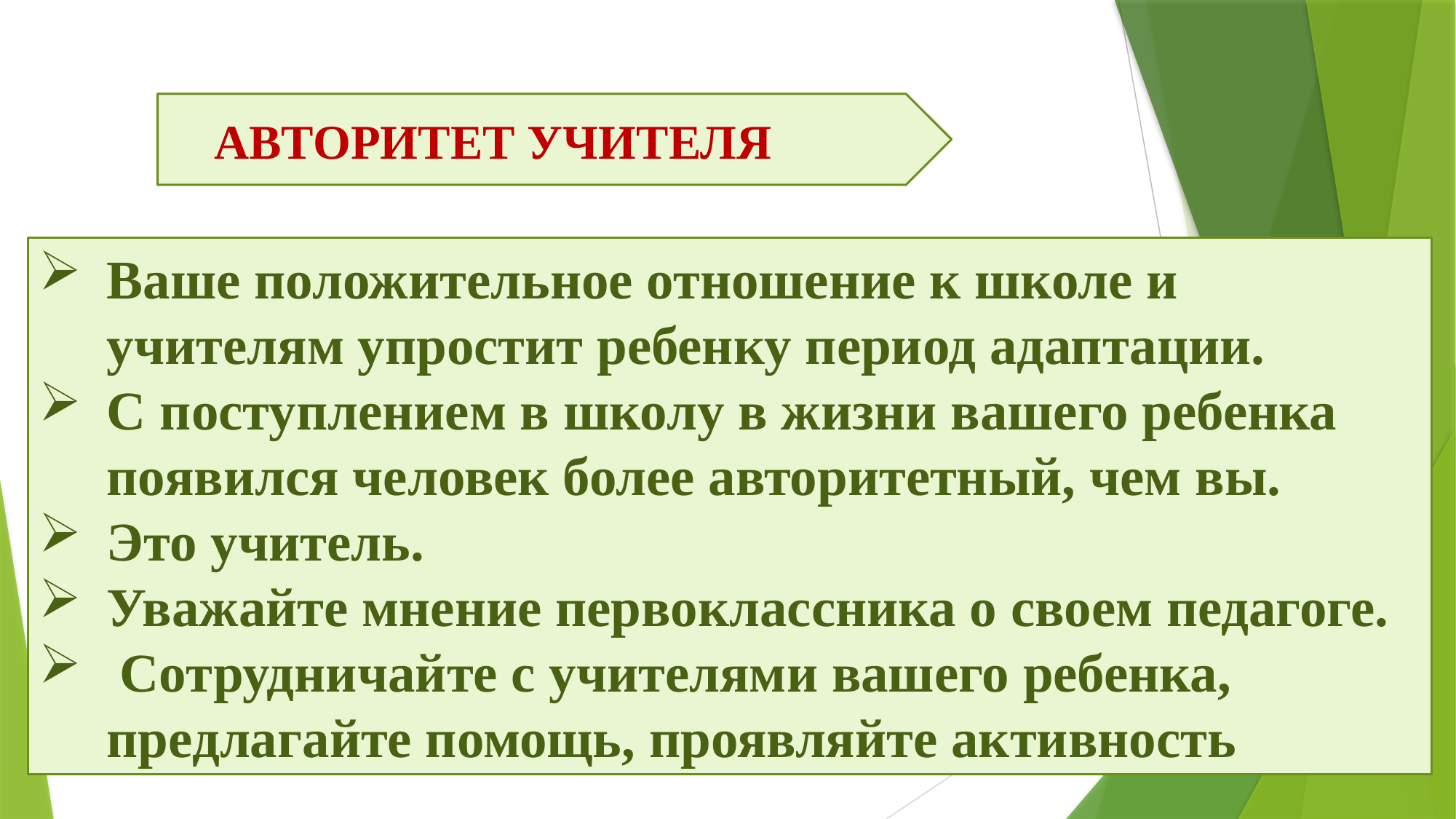

АВТОРИТЕТ УЧИТЕЛЯ

Ваше положительное отношение к школе и учителям упростит ребенку период адаптации.
С поступлением в школу в жизни вашего ребенка появился человек более авторитетный, чем вы.
Это учитель.
Уважайте мнение первоклассника о своем педагоге.
 Сотрудничайте с учителями вашего ребенка, предлагайте помощь, проявляйте активность